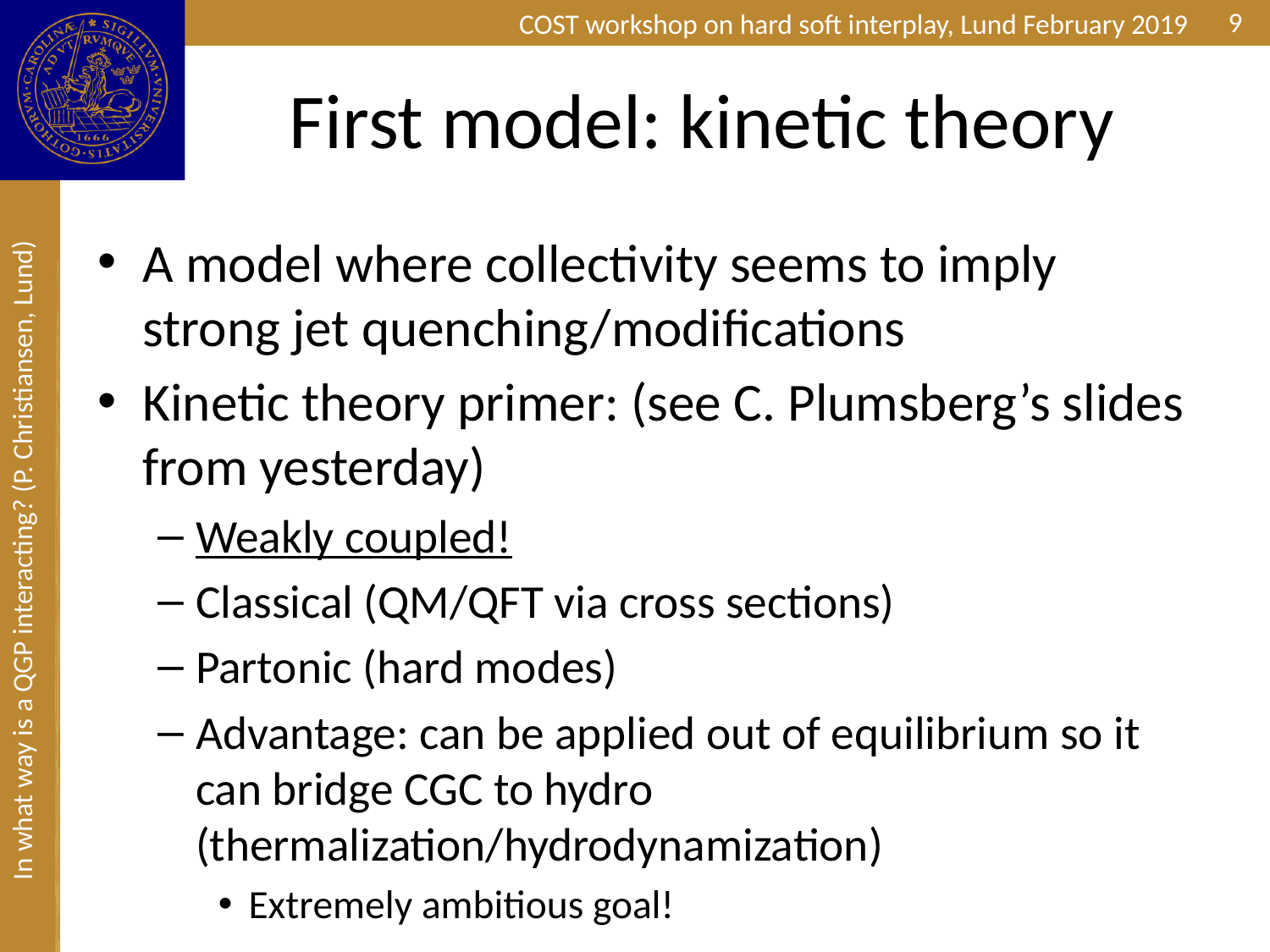

9
# First model: kinetic theory
A model where collectivity seems to imply strong jet quenching/modifications
Kinetic theory primer: (see C. Plumsberg’s slides from yesterday)
Weakly coupled!
Classical (QM/QFT via cross sections)
Partonic (hard modes)
Advantage: can be applied out of equilibrium so it can bridge CGC to hydro  (thermalization/hydrodynamization)
Extremely ambitious goal!